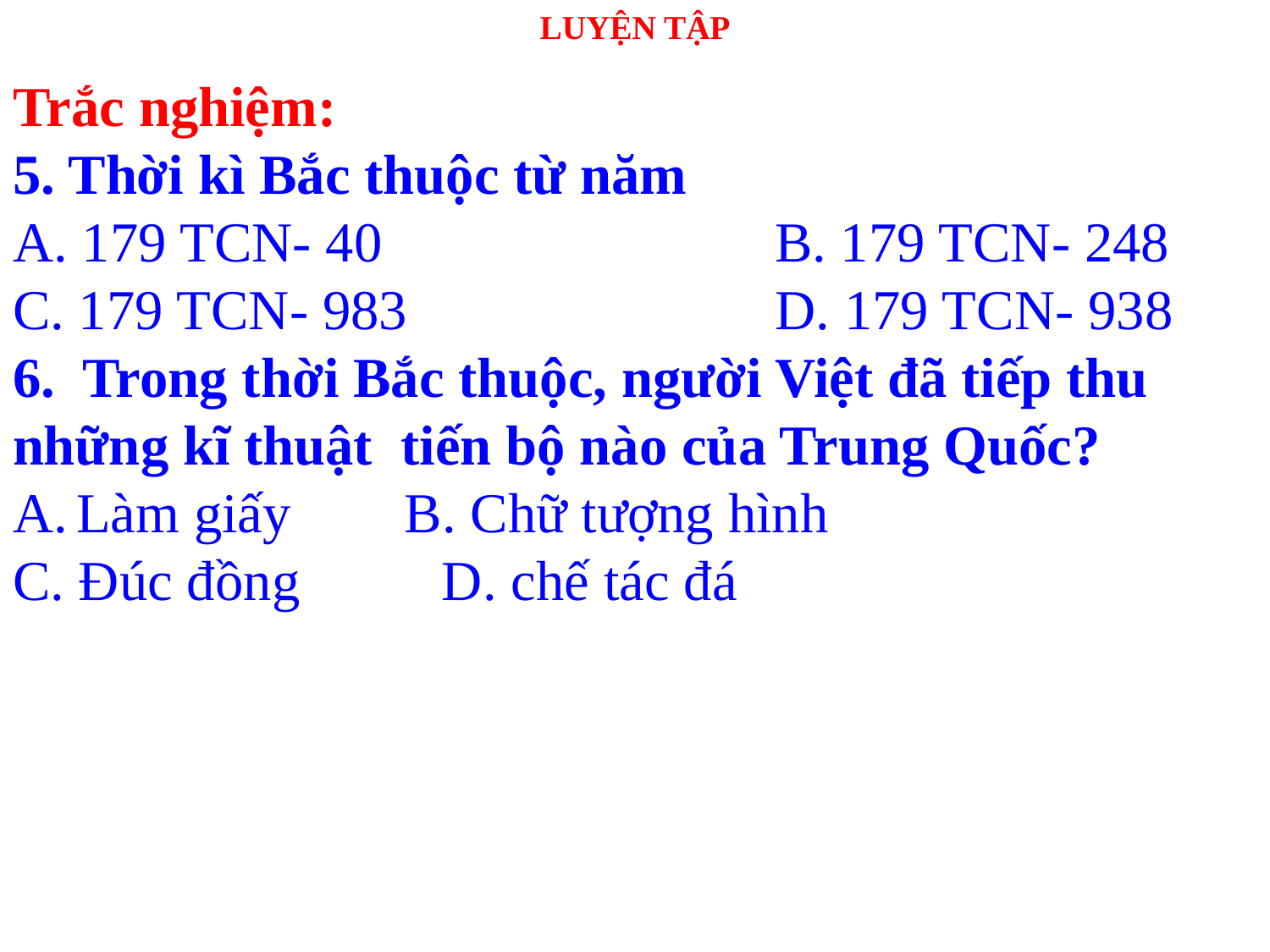

# LUYỆN TẬP
Trắc nghiệm:
5. Thời kì Bắc thuộc từ năm
A. 179 TCN- 40      			B. 179 TCN- 248
C. 179 TCN- 983 		         D. 179 TCN- 938
6.  Trong thời Bắc thuộc, người Việt đã tiếp thu những kĩ thuật  tiến bộ nào của Trung Quốc?
Làm giấy        B. Chữ tượng hình
C. Đúc đồng          D. chế tác đá